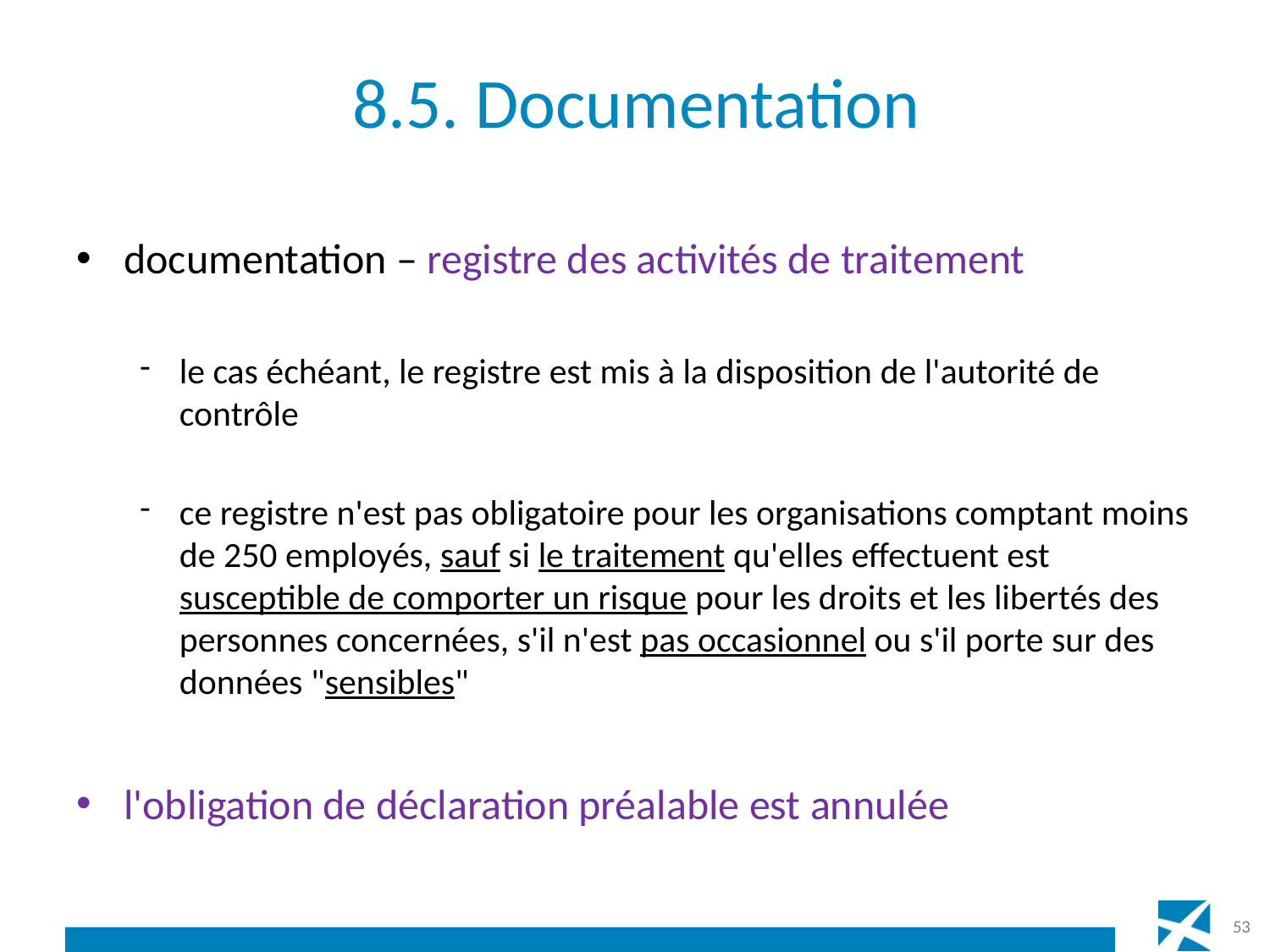

# 8.5. Documentation

documentation – registre des activités de traitement

le cas échéant, le registre est mis à la disposition de l'autorité de contrôle

ce registre n'est pas obligatoire pour les organisations comptant moins de 250 employés, sauf si le traitement qu'elles effectuent est susceptible de comporter un risque pour les droits et les libertés des personnes concernées, s'il n'est pas occasionnel ou s'il porte sur des données "sensibles"

l'obligation de déclaration préalable est annulée

53